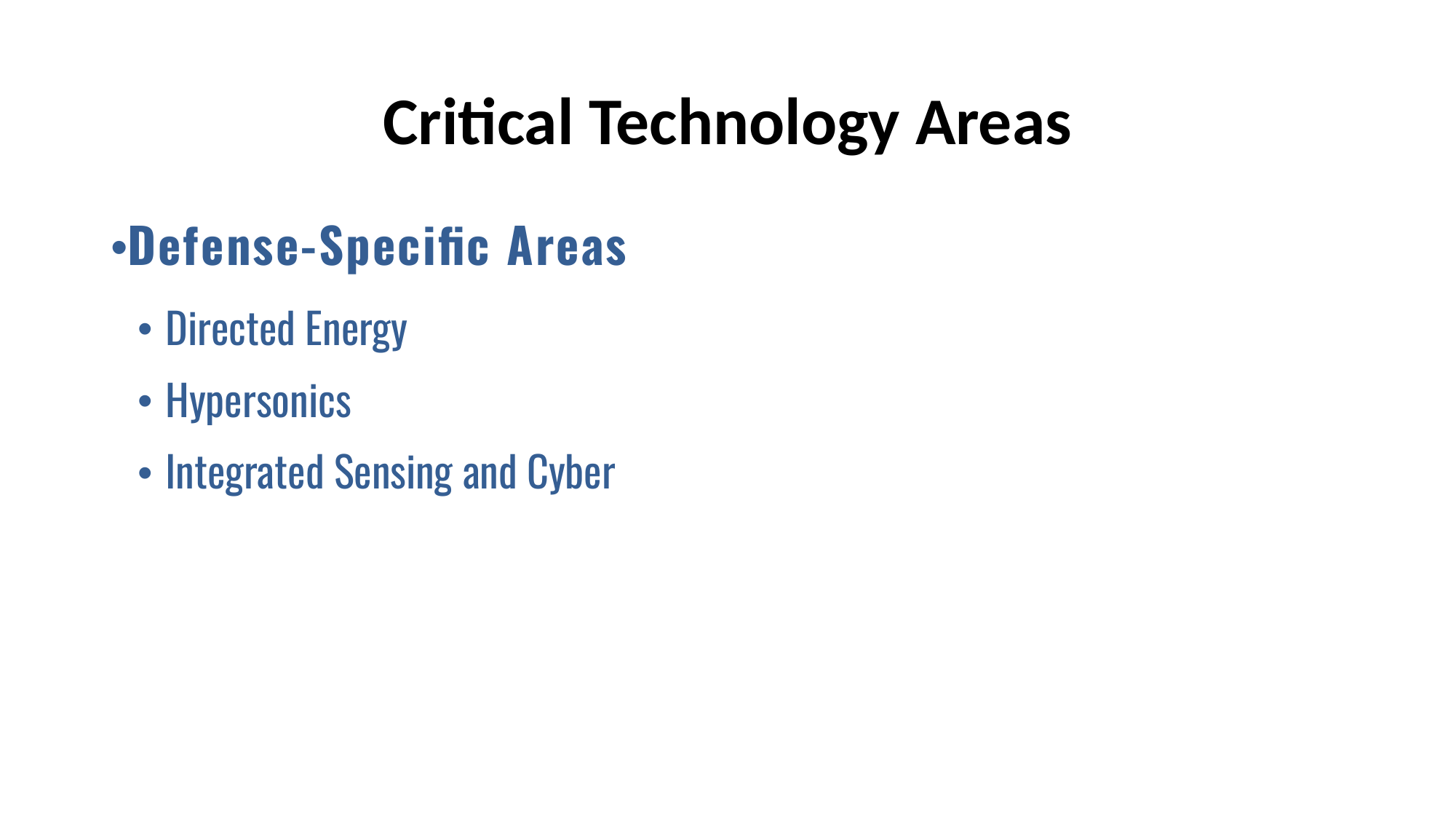

# Critical Technology Areas
Defense-Specific Areas

Directed Energy

Hypersonics

Integrated Sensing and Cyber